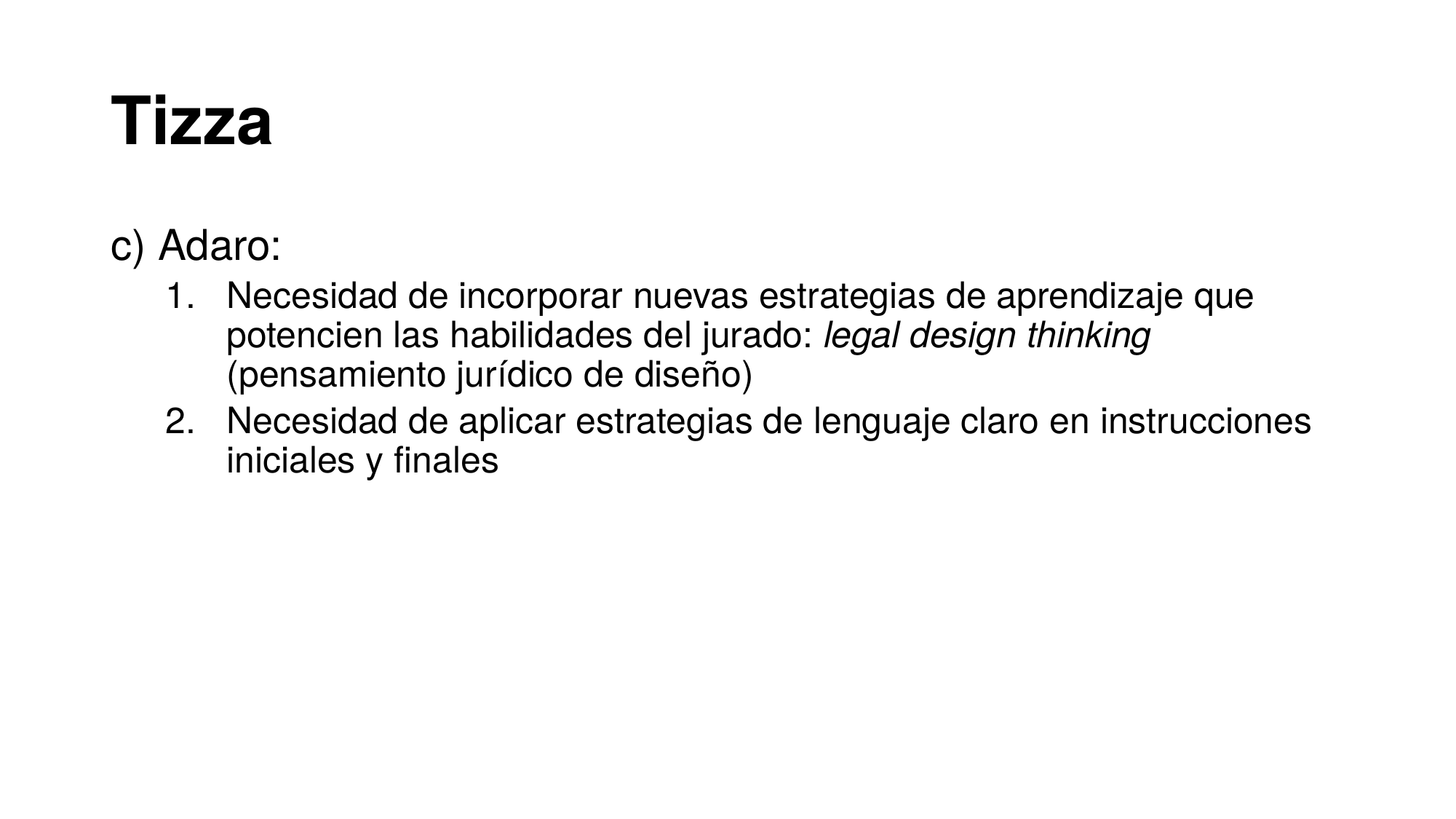

# Tizza
c) Adaro:
Necesidad de incorporar nuevas estrategias de aprendizaje que potencien las habilidades del jurado: legal design thinking (pensamiento jurídico de diseño)
Necesidad de aplicar estrategias de lenguaje claro en instrucciones iniciales y finales